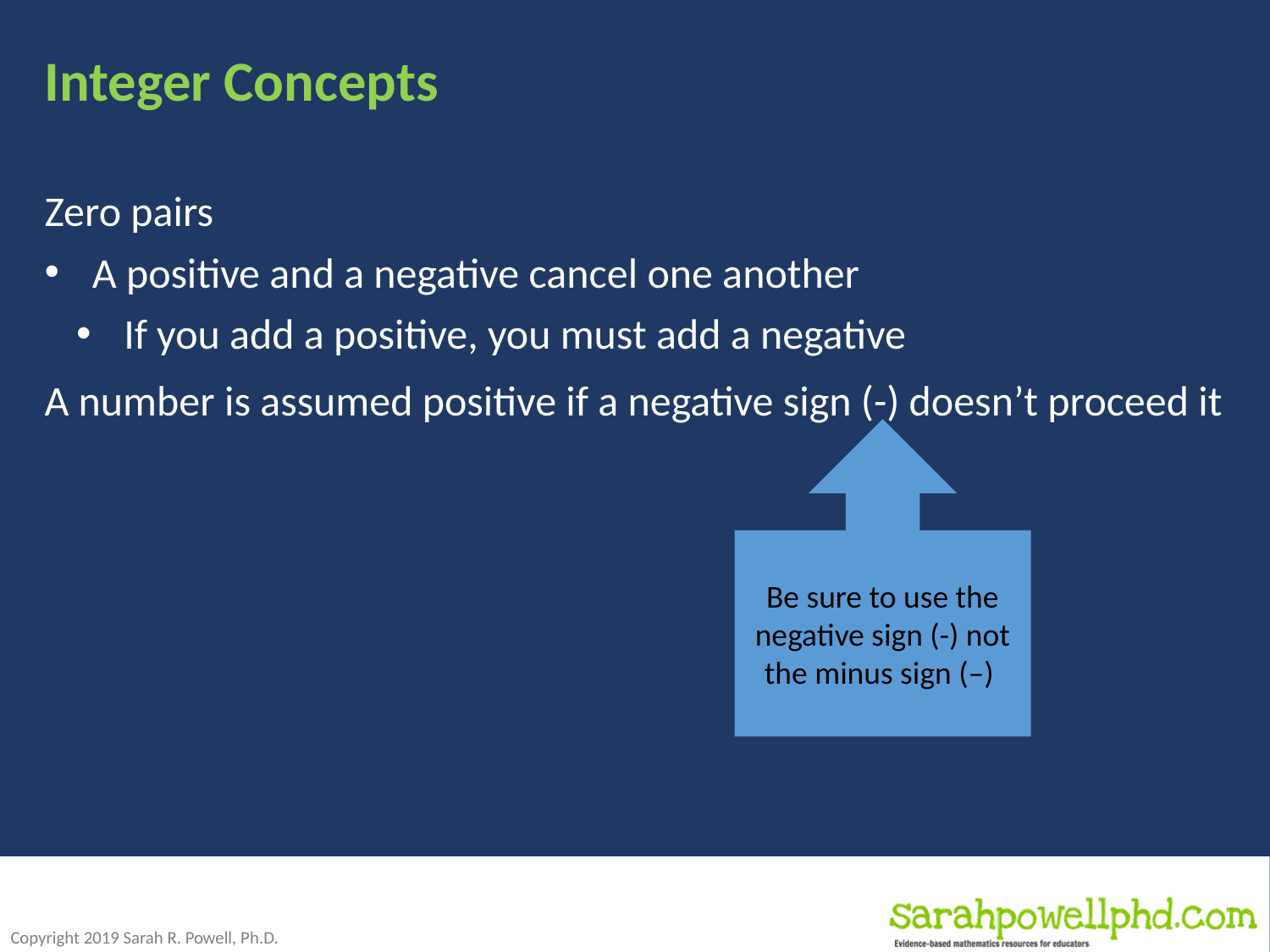

# Integer Concepts
Zero pairs
A positive and a negative cancel one another
If you add a positive, you must add a negative
A number is assumed positive if a negative sign (-) doesn’t proceed it
Be sure to use the negative sign (-) not the minus sign (–)